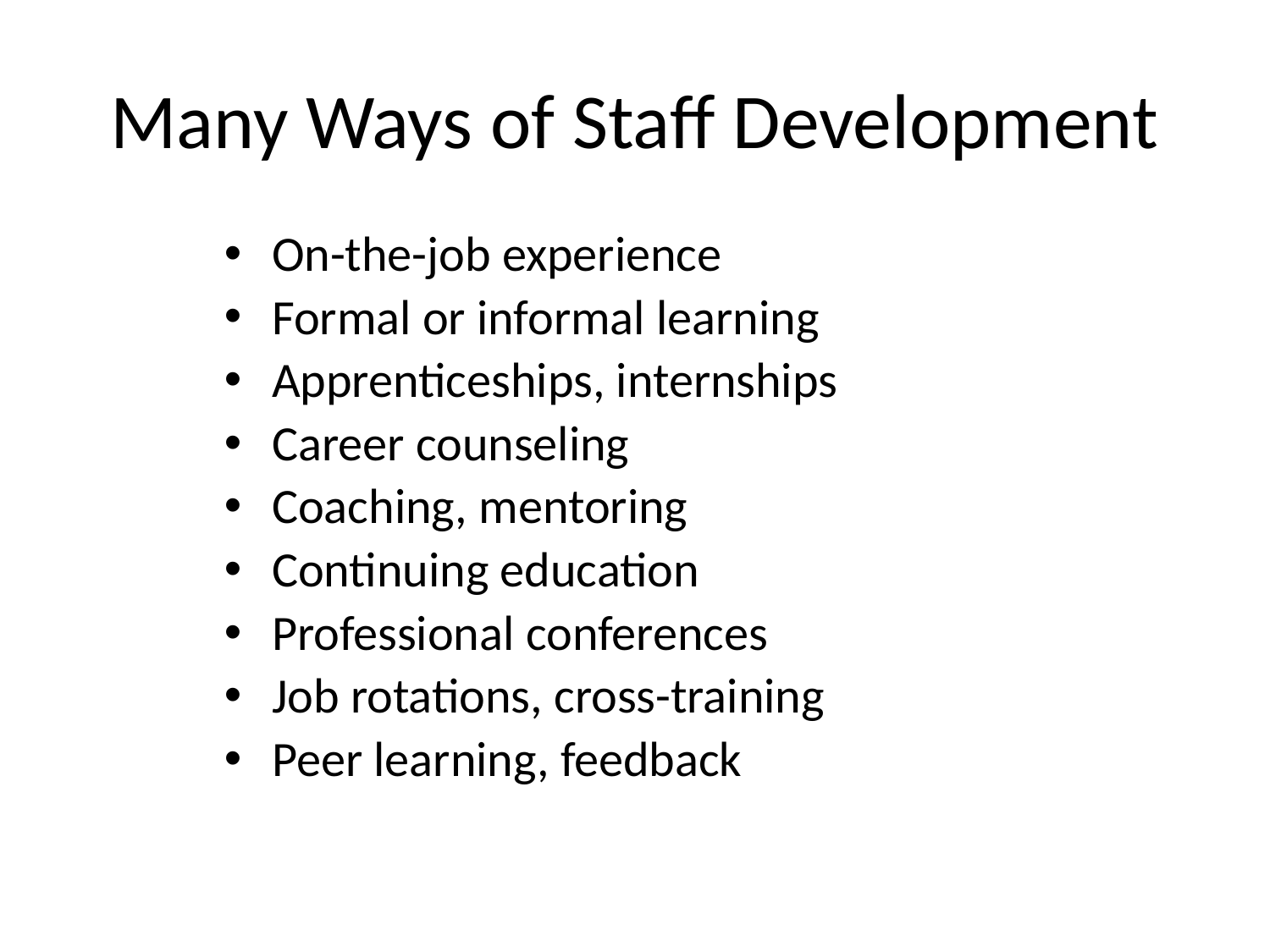

# Many Ways of Staff Development
On-the-job experience
Formal or informal learning
Apprenticeships, internships
Career counseling
Coaching, mentoring
Continuing education
Professional conferences
Job rotations, cross-training
Peer learning, feedback